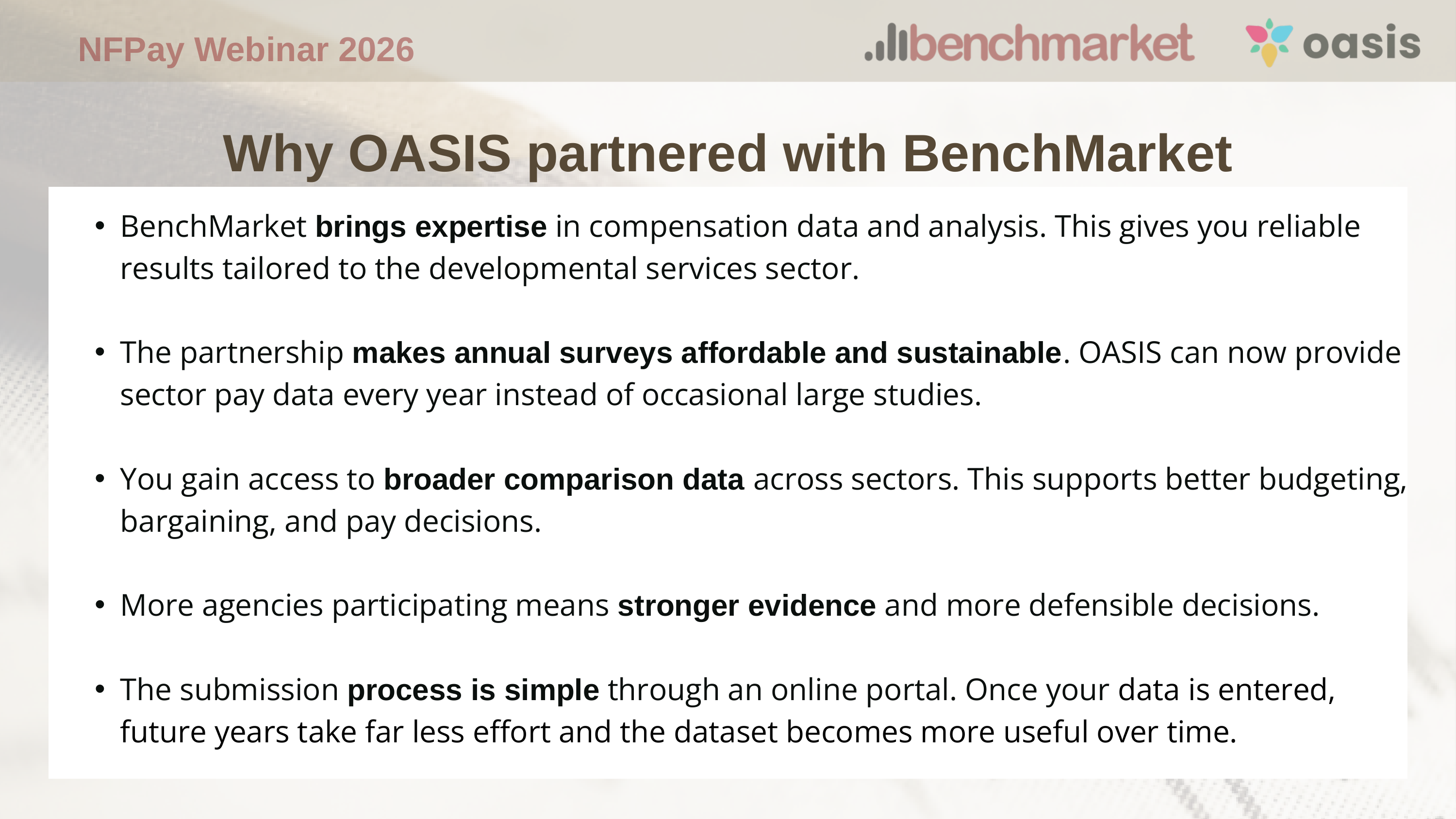

NFPay Webinar 2026
Why OASIS partnered with BenchMarket

BenchMarket brings expertise in compensation data and analysis. This gives you reliable results tailored to the developmental services sector.

The partnership makes annual surveys affordable and sustainable. OASIS can now provide sector pay data every year instead of occasional large studies.

You gain access to broader comparison data across sectors. This supports better budgeting, bargaining, and pay decisions.

More agencies participating means stronger evidence and more defensible decisions.

The submission process is simple through an online portal. Once your data is entered, future years take far less effort and the dataset becomes more useful over time.